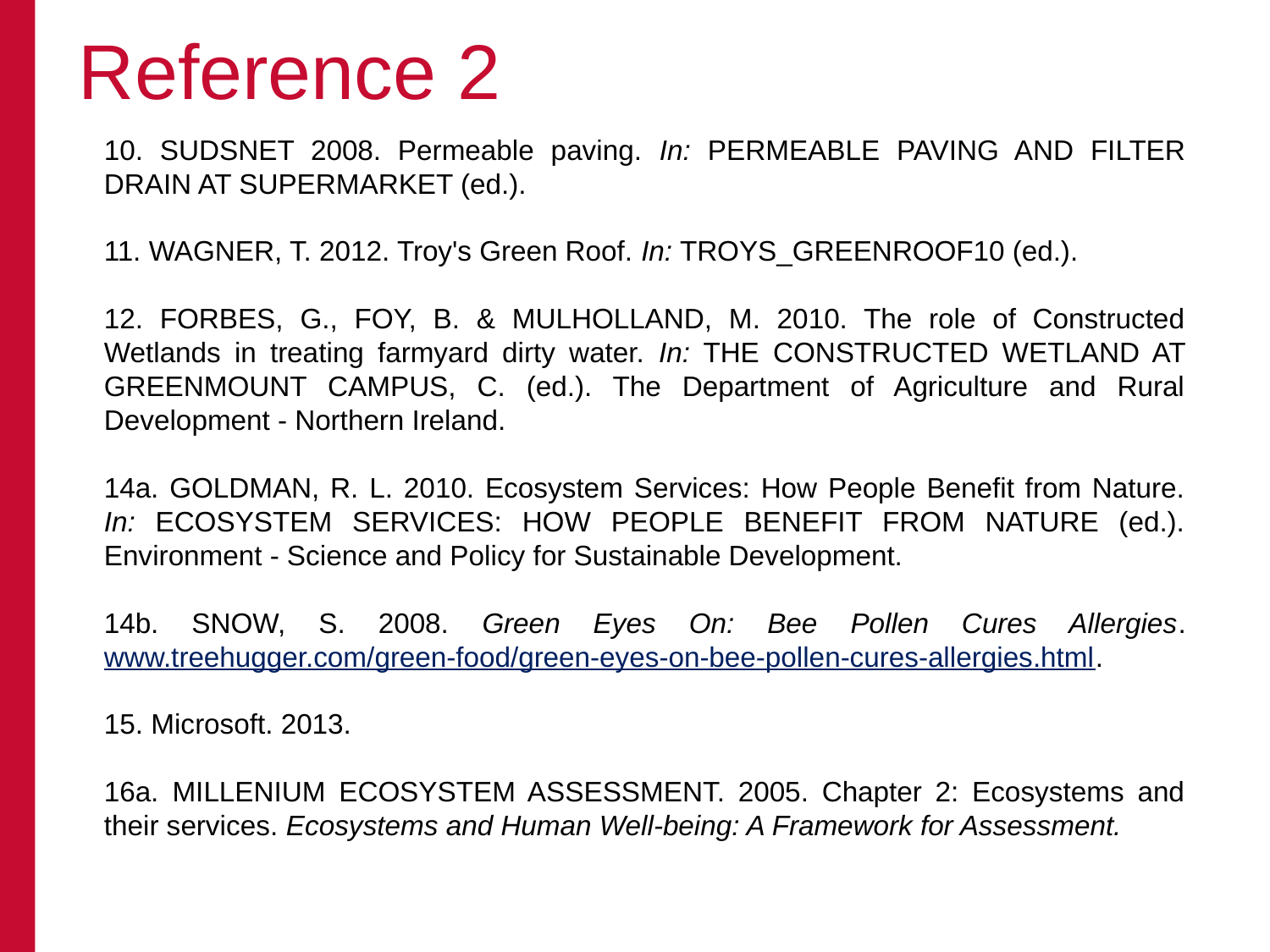

# Reference 2
10. SUDSNET 2008. Permeable paving. In: PERMEABLE PAVING AND FILTER DRAIN AT SUPERMARKET (ed.).

11. WAGNER, T. 2012. Troy's Green Roof. In: TROYS_GREENROOF10 (ed.).

12. FORBES, G., FOY, B. & MULHOLLAND, M. 2010. The role of Constructed Wetlands in treating farmyard dirty water. In: THE CONSTRUCTED WETLAND AT GREENMOUNT CAMPUS, C. (ed.). The Department of Agriculture and Rural Development - Northern Ireland.

14a. GOLDMAN, R. L. 2010. Ecosystem Services: How People Benefit from Nature. In: ECOSYSTEM SERVICES: HOW PEOPLE BENEFIT FROM NATURE (ed.). Environment - Science and Policy for Sustainable Development.

14b. SNOW, S. 2008. Green Eyes On: Bee Pollen Cures Allergies. www.treehugger.com/green-food/green-eyes-on-bee-pollen-cures-allergies.html.

15. Microsoft. 2013.

16a. MILLENIUM ECOSYSTEM ASSESSMENT. 2005. Chapter 2: Ecosystems and their services. Ecosystems and Human Well-being: A Framework for Assessment.